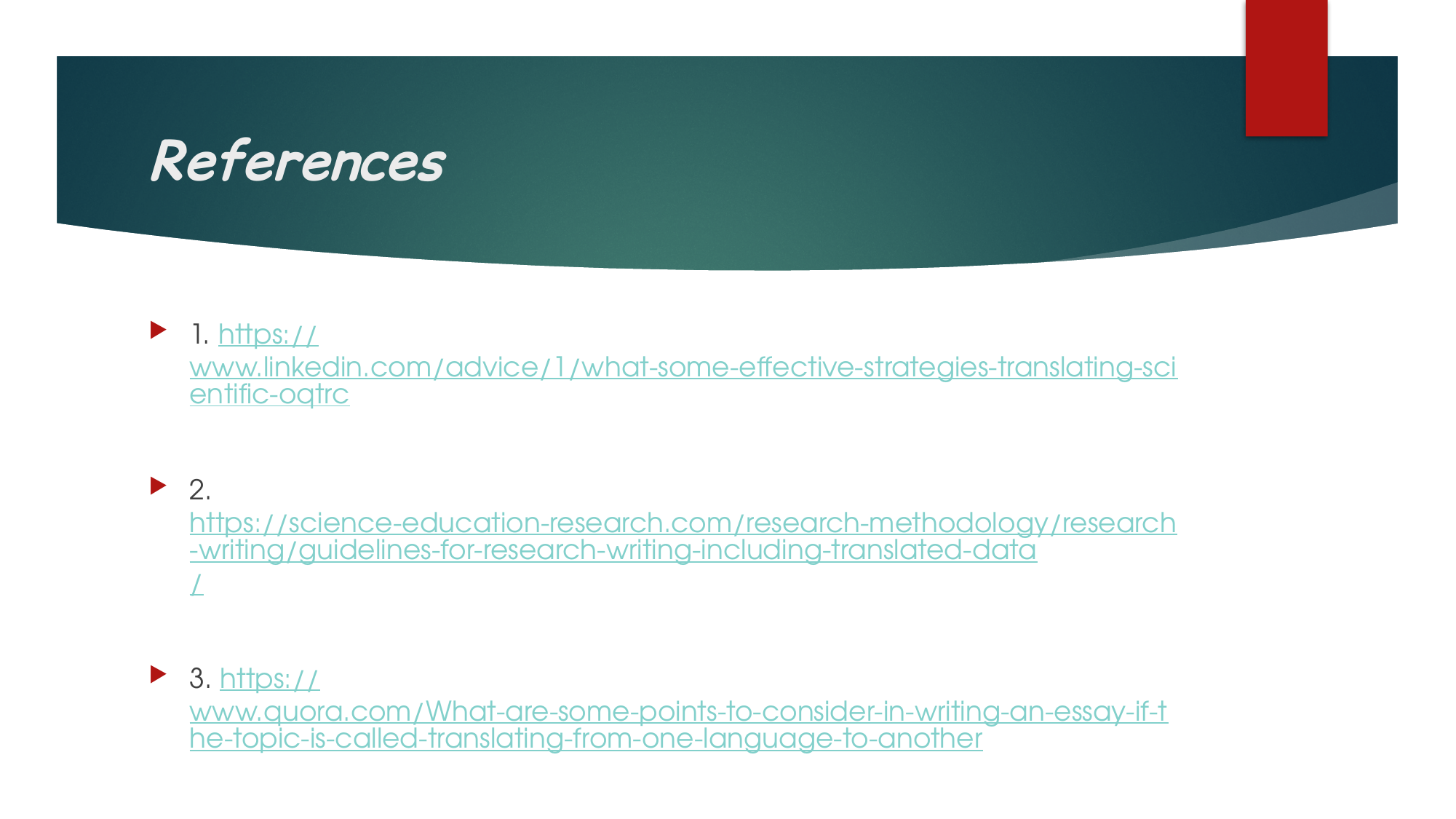

# References
1. https://www.linkedin.com/advice/1/what-some-effective-strategies-translating-scientific-oqtrc

2. https://science-education-research.com/research-methodology/research-writing/guidelines-for-research-writing-including-translated-data/

3. https://www.quora.com/What-are-some-points-to-consider-in-writing-an-essay-if-the-topic-is-called-translating-from-one-language-to-another